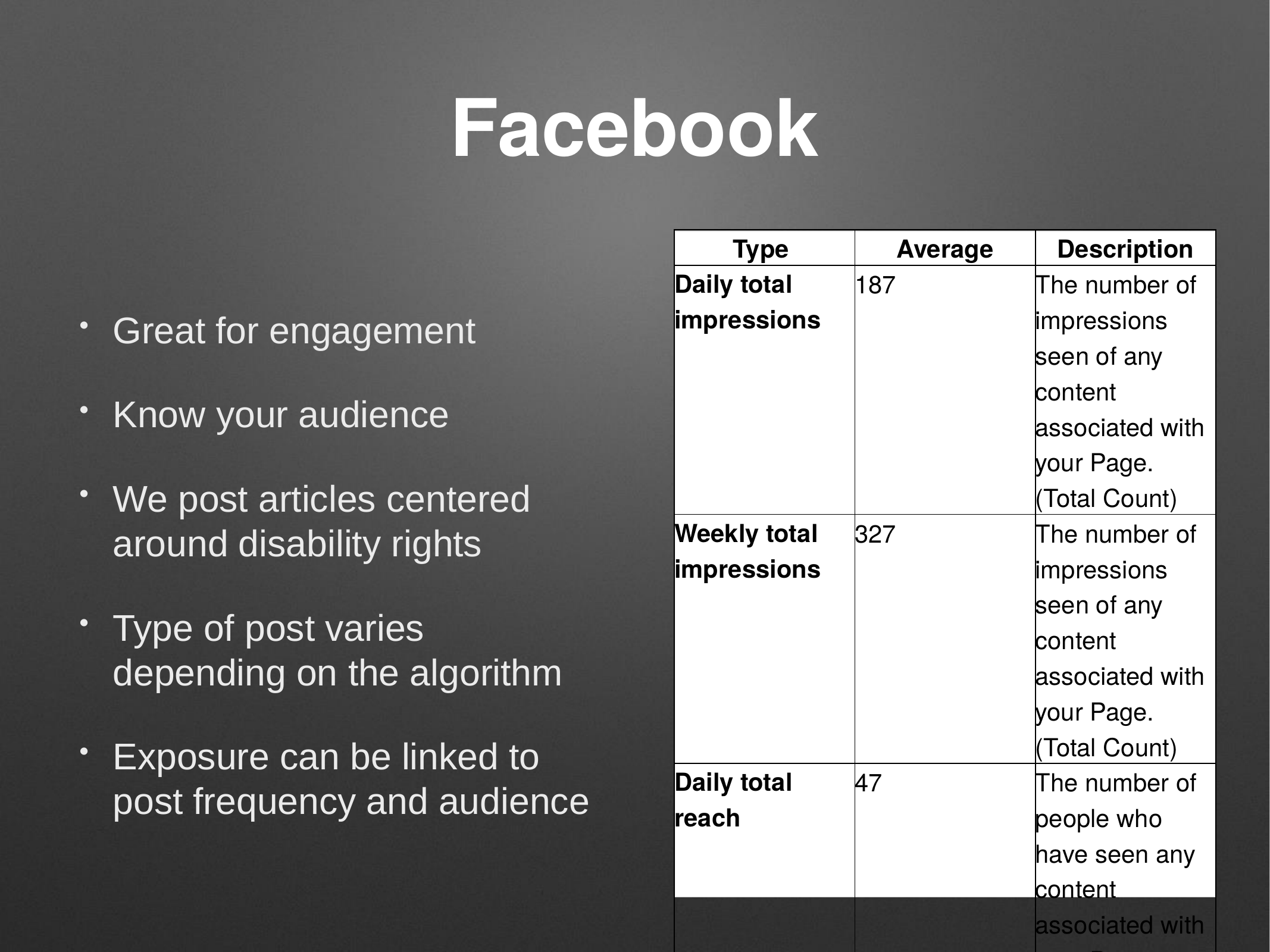

# Facebook
| Type | Average | Description |
| --- | --- | --- |
| Daily total impressions | 187 | The number of impressions seen of any content associated with your Page. (Total Count) |
| Weekly total impressions | 327 | The number of impressions seen of any content associated with your Page. (Total Count) |
| Daily total reach | 47 | The number of people who have seen any content associated with your Page. |

Great for engagement
Know your audience
We post articles centered around disability rights
Type of post varies depending on the algorithm
Exposure can be linked to post frequency and audience